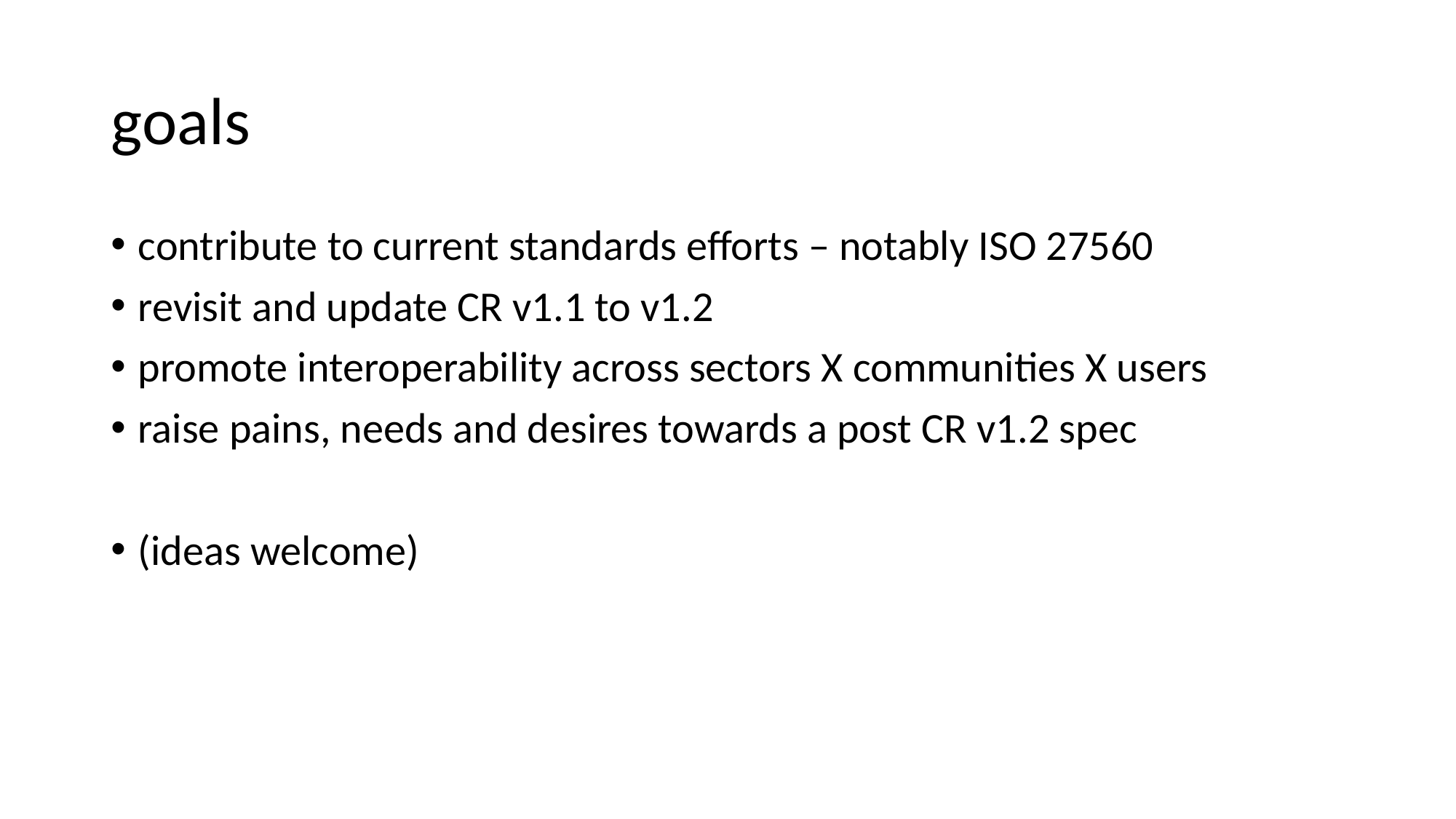

# goals
contribute to current standards efforts – notably ISO 27560
revisit and update CR v1.1 to v1.2
promote interoperability across sectors X communities X users
raise pains, needs and desires towards a post CR v1.2 spec

(ideas welcome)